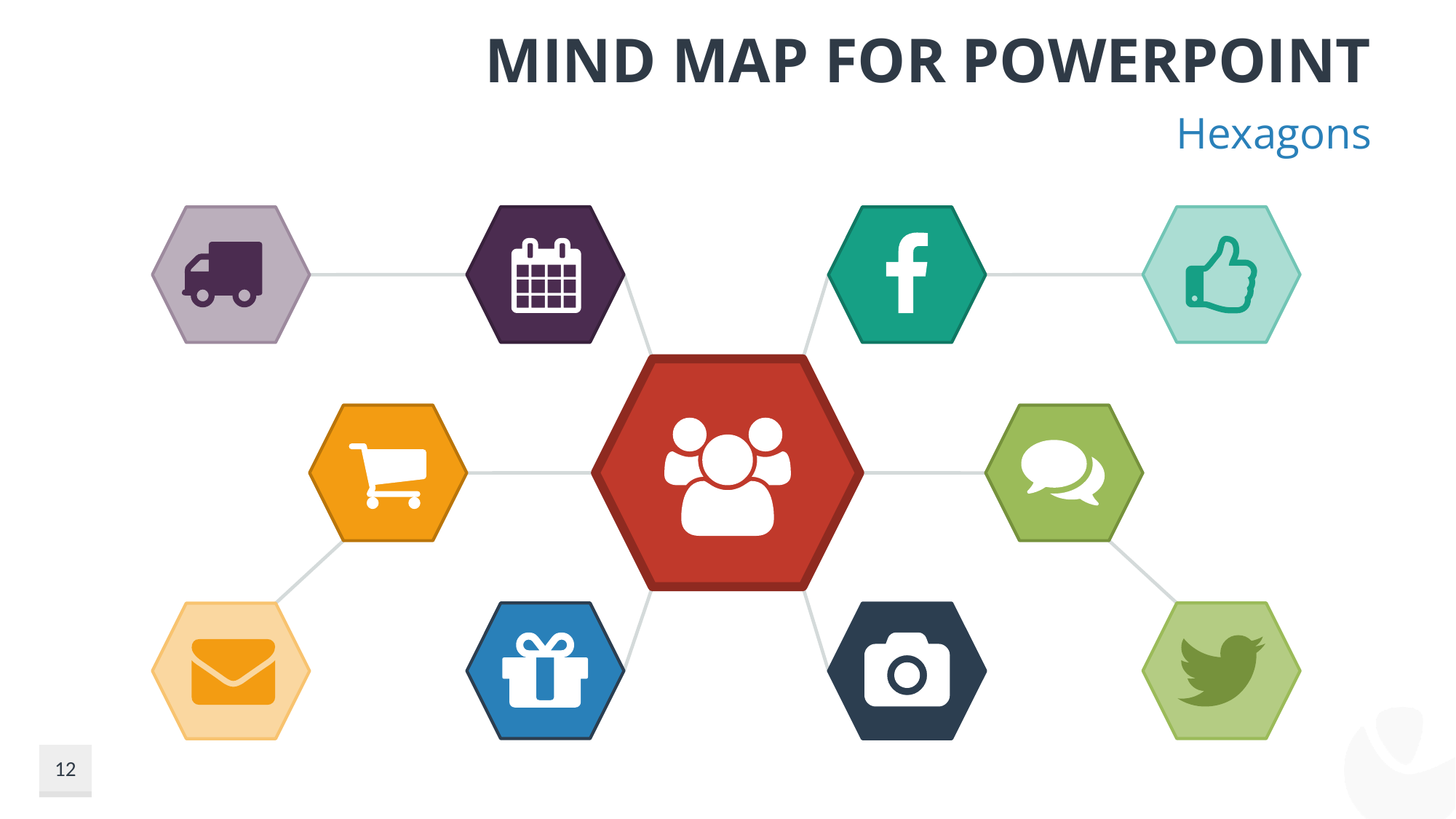

# MIND MAP FOR POWERPOINT
Hexagons

12